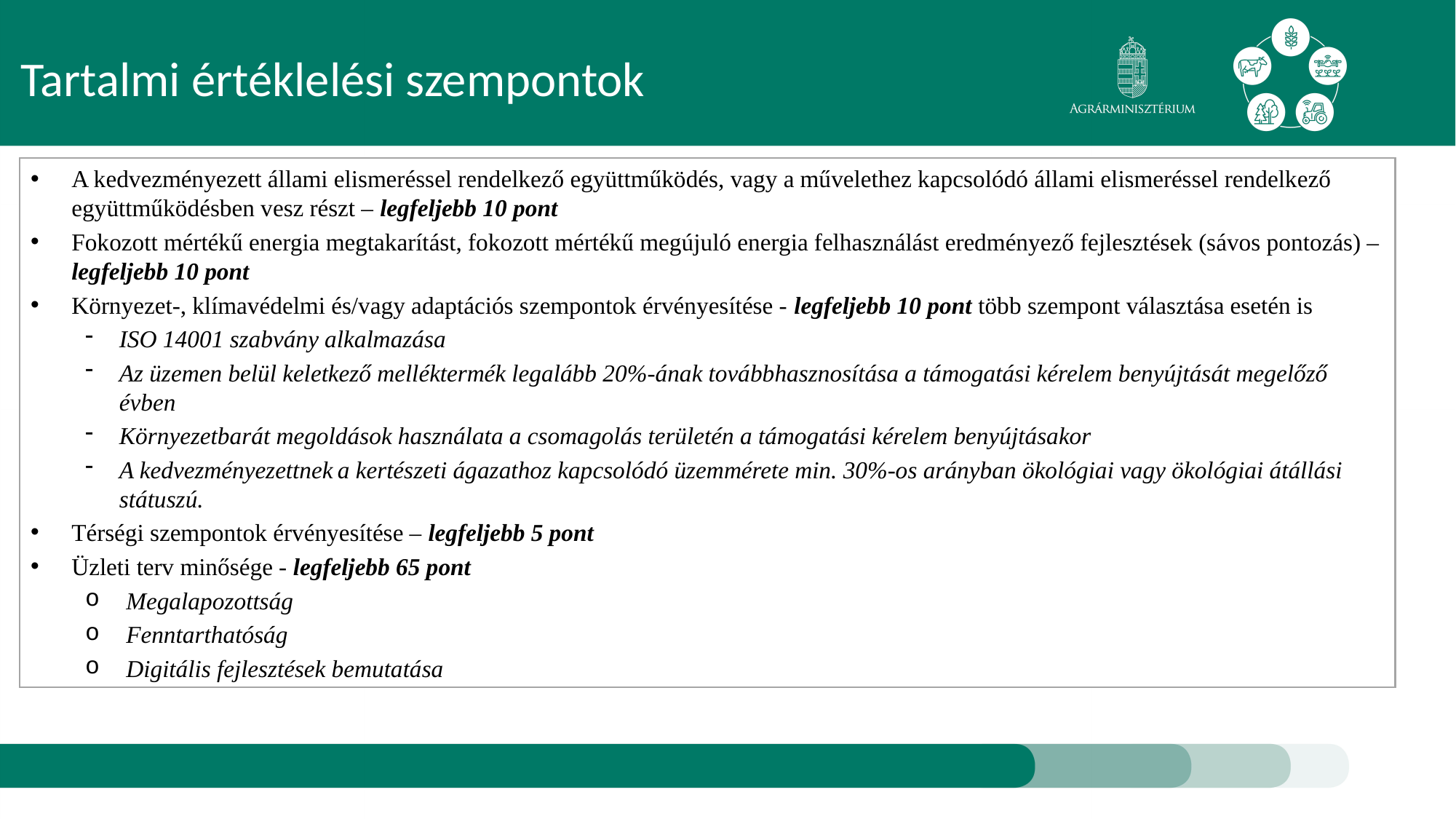

Tartalmi értéklelési szempontok
A kedvezményezett állami elismeréssel rendelkező együttműködés, vagy a művelethez kapcsolódó állami elismeréssel rendelkező együttműködésben vesz részt – legfeljebb 10 pont
Fokozott mértékű energia megtakarítást, fokozott mértékű megújuló energia felhasználást eredményező fejlesztések (sávos pontozás) – legfeljebb 10 pont
Környezet-, klímavédelmi és/vagy adaptációs szempontok érvényesítése - legfeljebb 10 pont több szempont választása esetén is
ISO 14001 szabvány alkalmazása
Az üzemen belül keletkező melléktermék legalább 20%-ának továbbhasznosítása a támogatási kérelem benyújtását megelőző évben
Környezetbarát megoldások használata a csomagolás területén a támogatási kérelem benyújtásakor
A kedvezményezettnek	a kertészeti ágazathoz kapcsolódó üzemmérete min. 30%-os arányban ökológiai vagy ökológiai átállási státuszú.
Térségi szempontok érvényesítése – legfeljebb 5 pont
Üzleti terv minősége - legfeljebb 65 pont
Megalapozottság
Fenntarthatóság
Digitális fejlesztések bemutatása